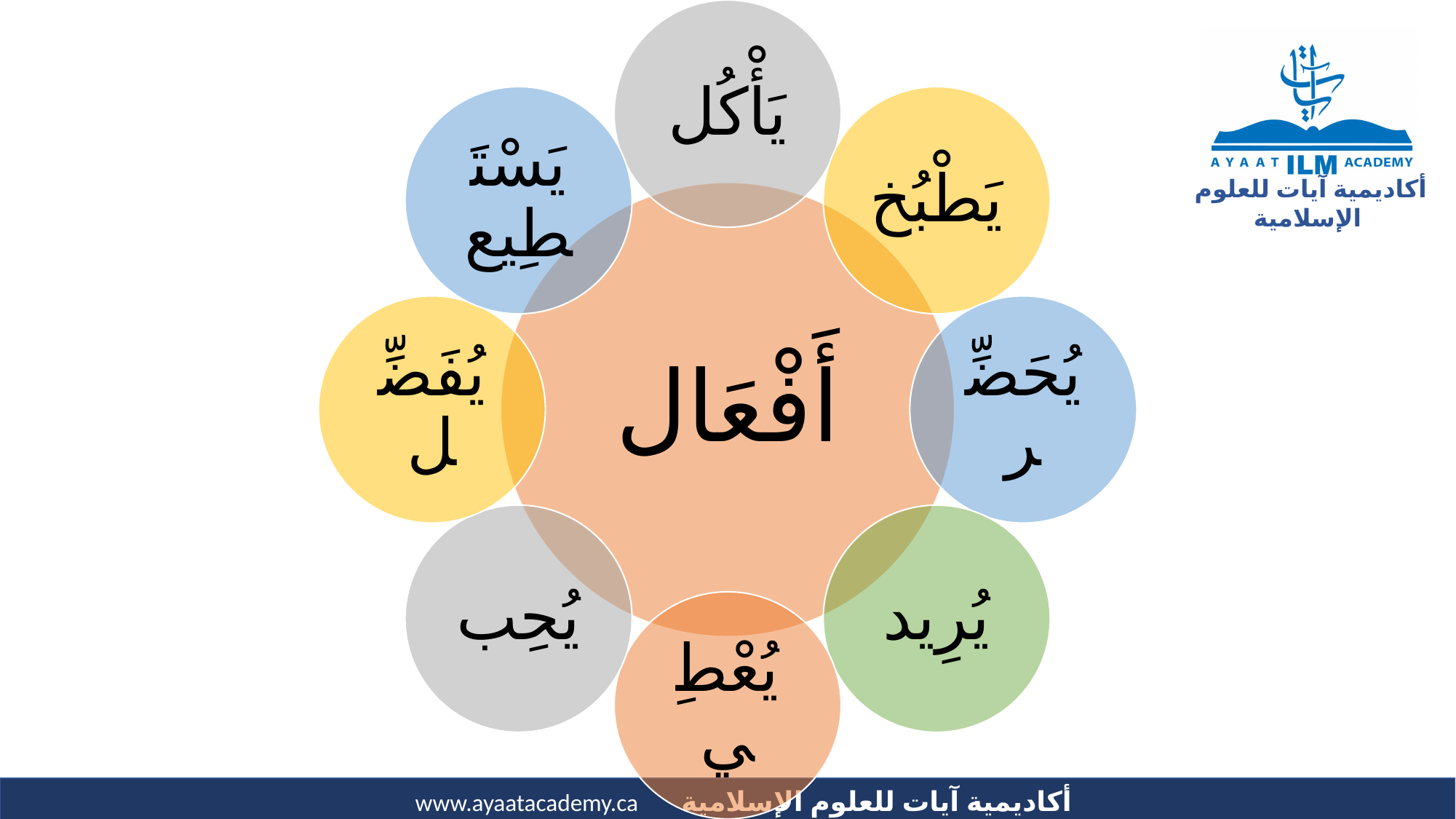

أَفْعَال
يَأْكُل
يَطْبُخ
يُحَضِّر
يُرِيد
يُعْطِي
يُحِب
يُفَضِّل
يَسْتَطِيع